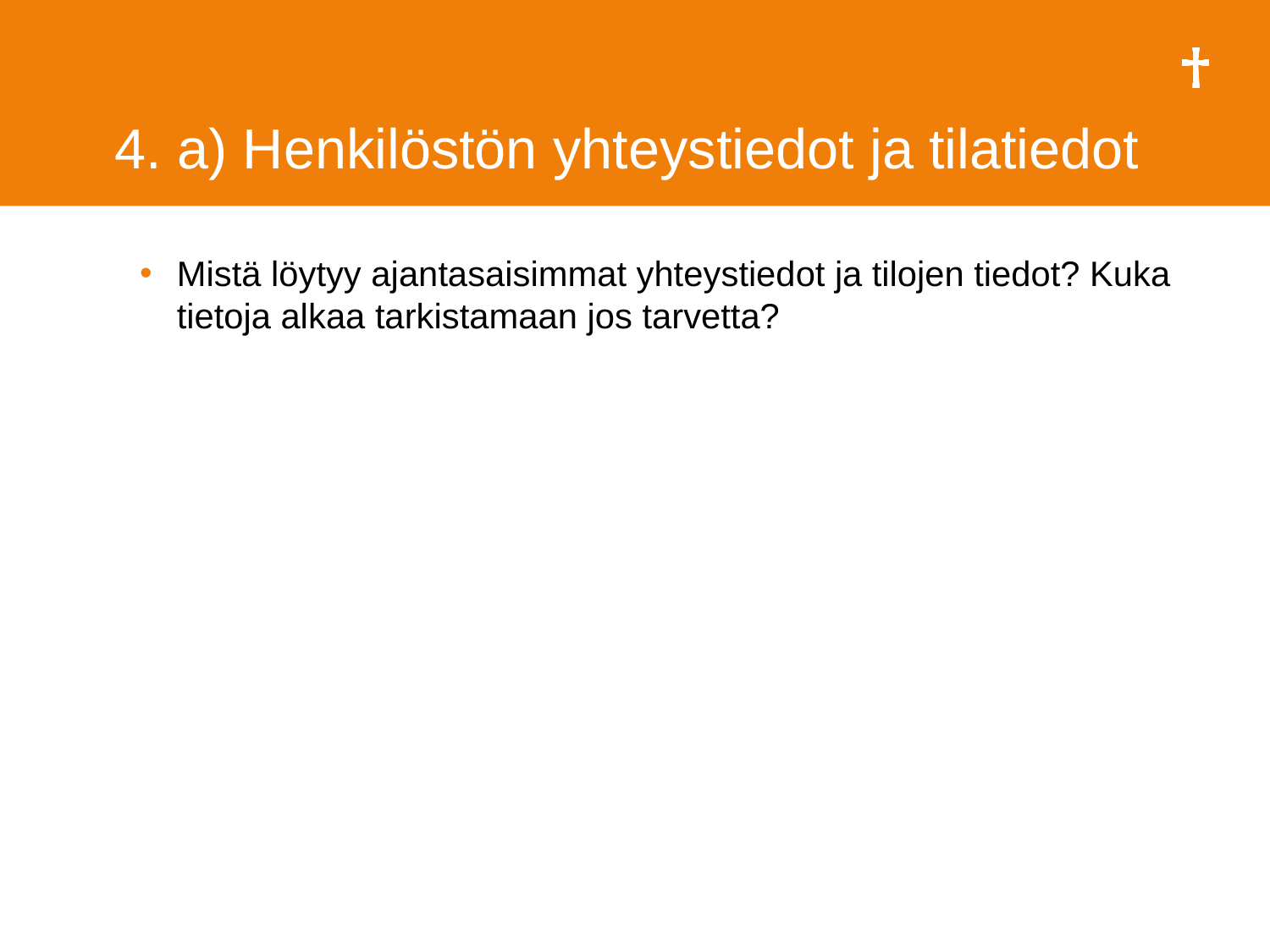

# 4. a) Henkilöstön yhteystiedot ja tilatiedot
Mistä löytyy ajantasaisimmat yhteystiedot ja tilojen tiedot? Kuka tietoja alkaa tarkistamaan jos tarvetta?